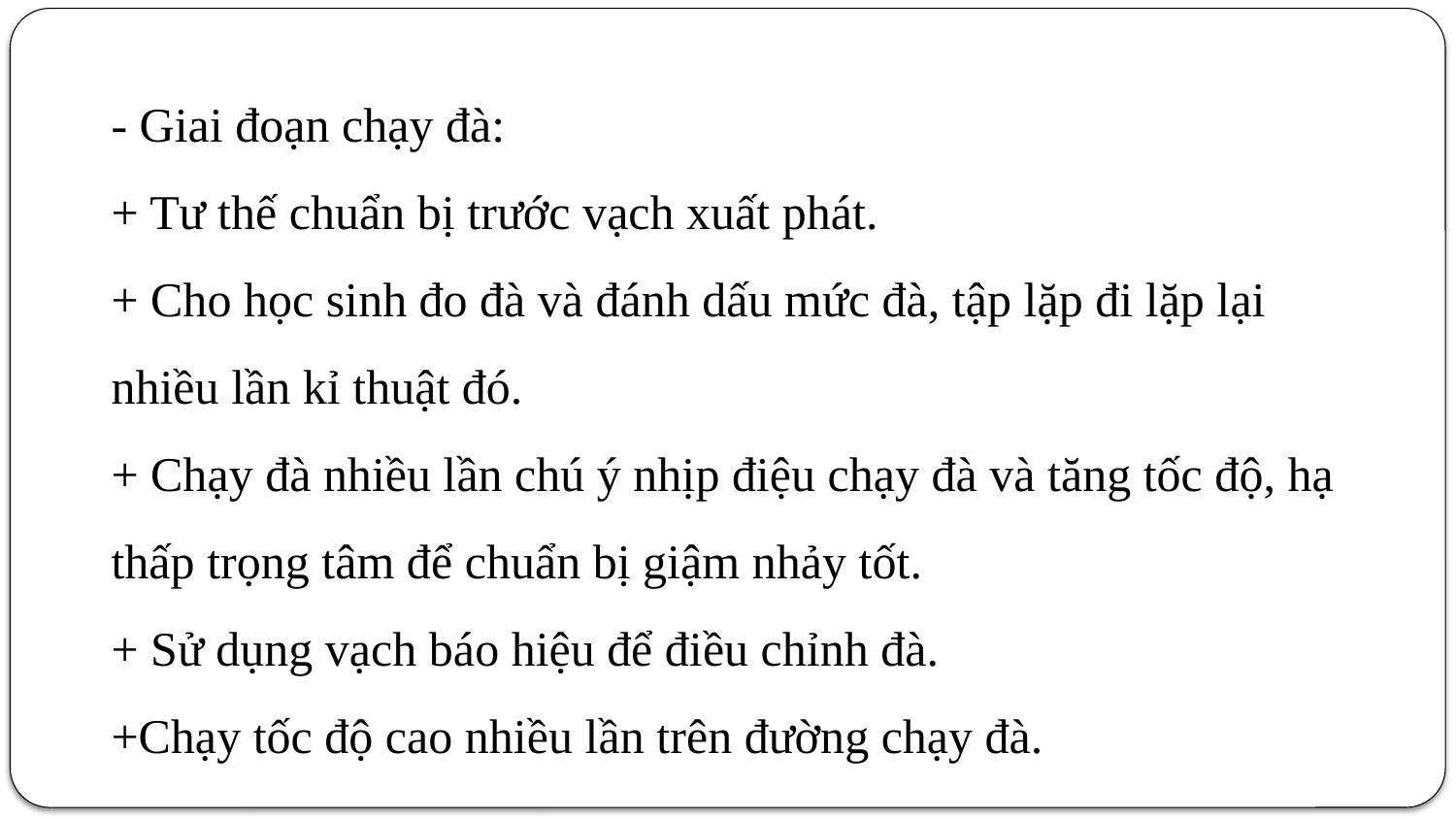

- Giai đoạn chạy đà:
+ Tư thế chuẩn bị trước vạch xuất phát.
+ Cho học sinh đo đà và đánh dấu mức đà, tập lặp đi lặp lại nhiều lần kỉ thuật đó.
+ Chạy đà nhiều lần chú ý nhịp điệu chạy đà và tăng tốc độ, hạ thấp trọng tâm để chuẩn bị giậm nhảy tốt.
+ Sử dụng vạch báo hiệu để điều chỉnh đà.
+Chạy tốc độ cao nhiều lần trên đường chạy đà.